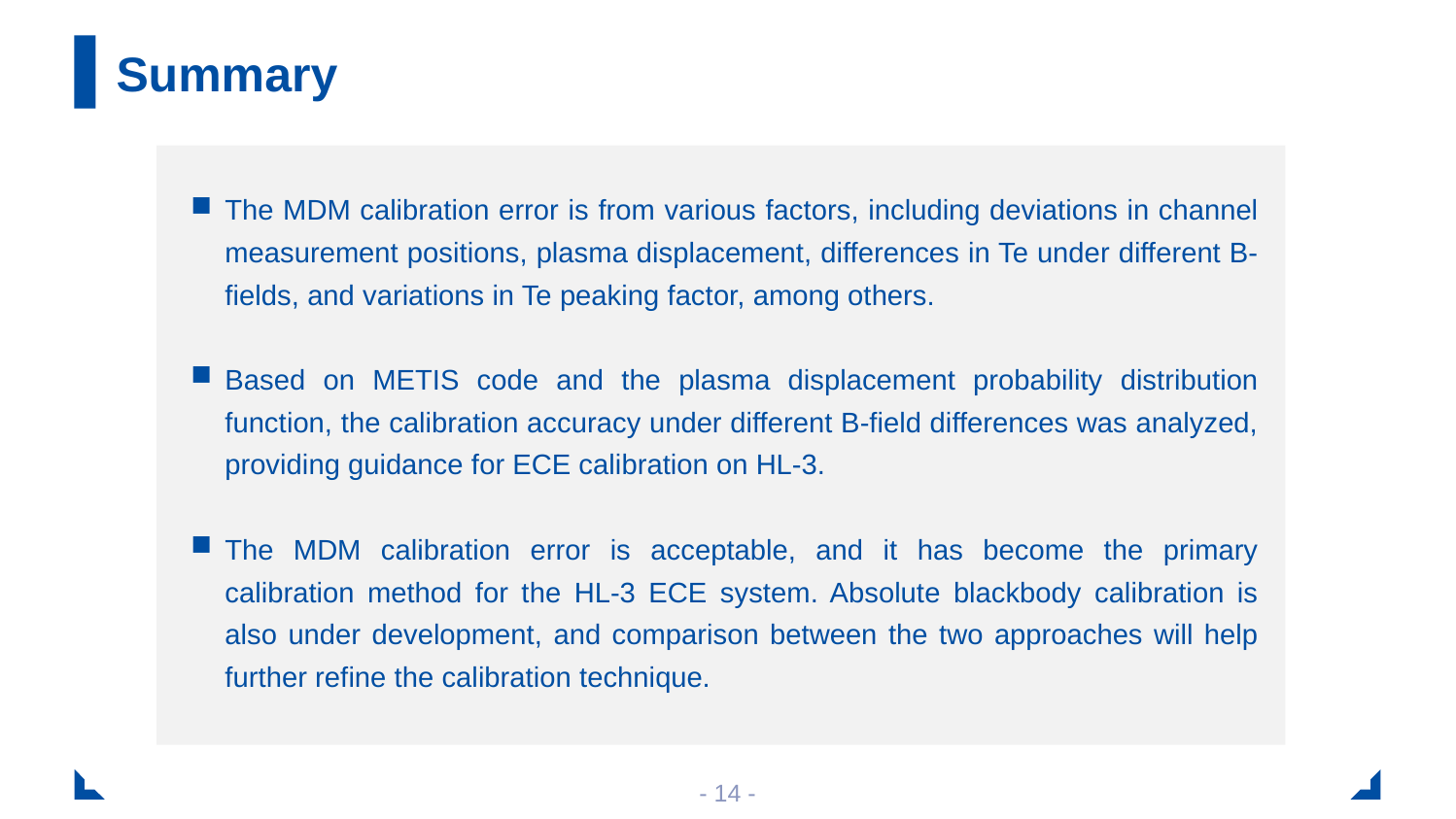

# Summary

The MDM calibration error is from various factors, including deviations in channel measurement positions, plasma displacement, differences in Te under different B-fields, and variations in Te peaking factor, among others.

Based on METIS code and the plasma displacement probability distribution function, the calibration accuracy under different B-field differences was analyzed, providing guidance for ECE calibration on HL-3.

The MDM calibration error is acceptable, and it has become the primary calibration method for the HL-3 ECE system. Absolute blackbody calibration is also under development, and comparison between the two approaches will help further refine the calibration technique.

- 14 -